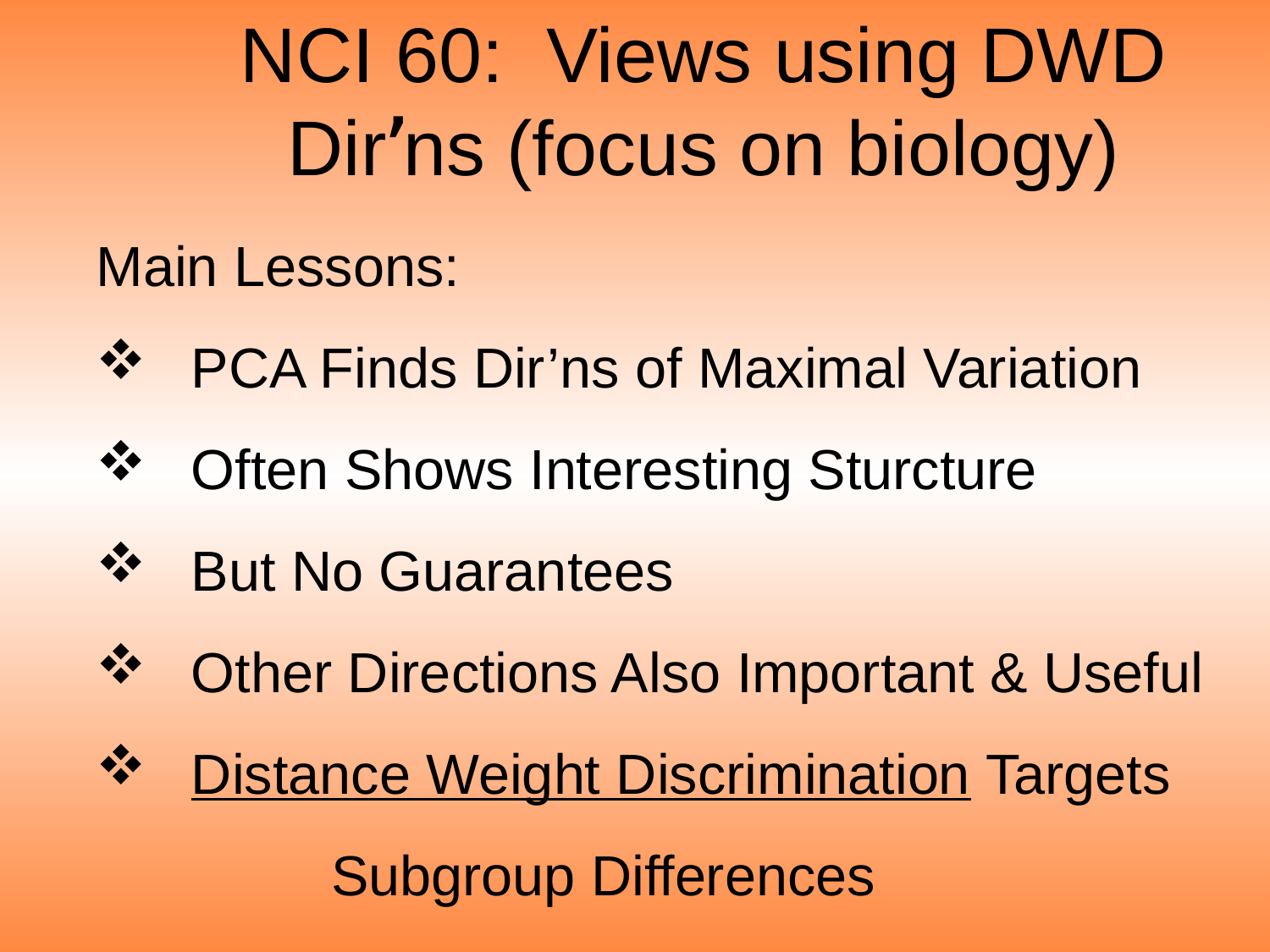

NCI 60:  Views using DWD Dir’ns (focus on biology)
Main Lessons:
  PCA Finds Dir’ns of Maximal Variation
  Often Shows Interesting Sturcture
  But No Guarantees
  Other Directions Also Important & Useful
  Distance Weight Discrimination Targets
               Subgroup Differences